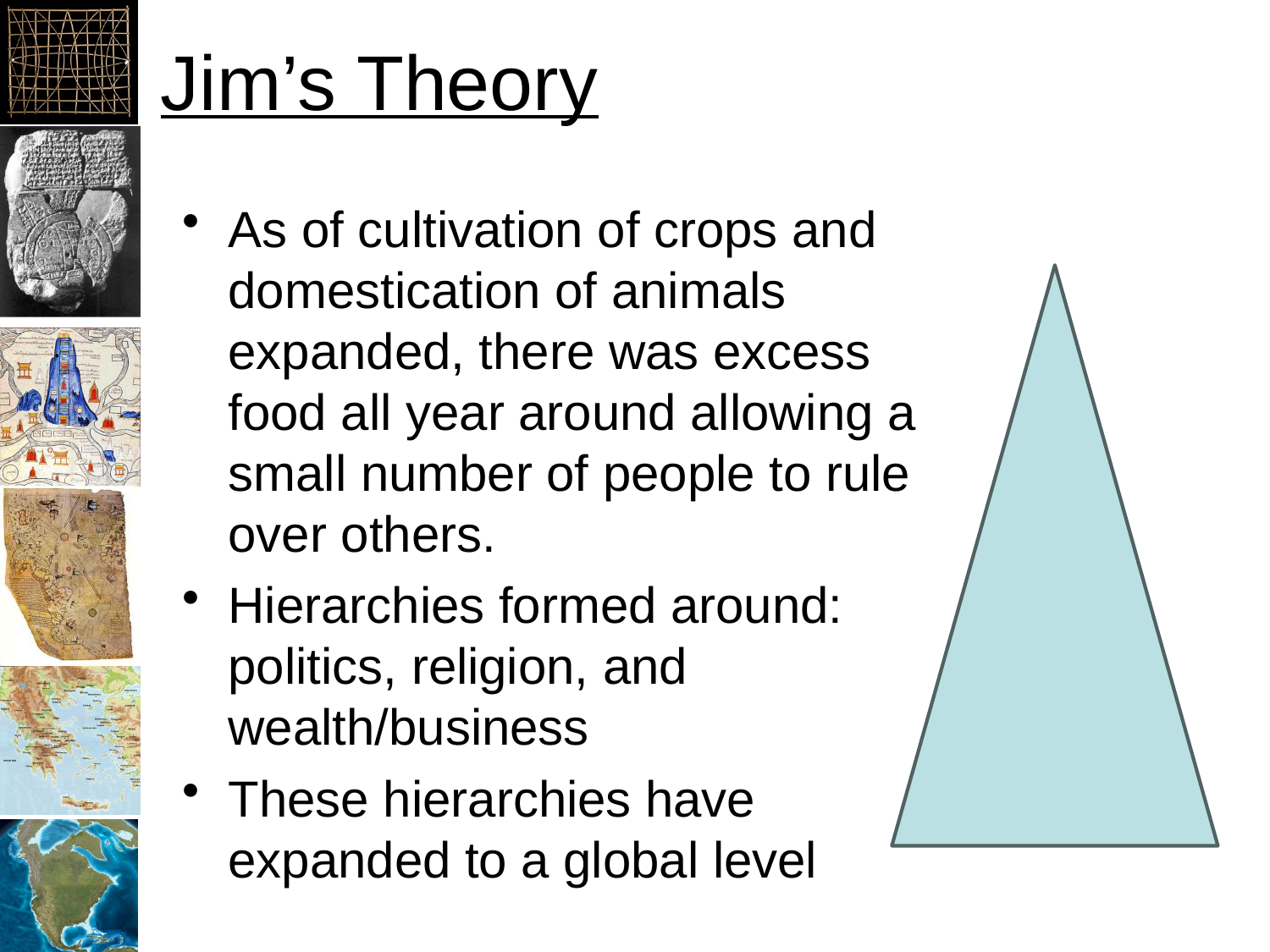

# Jim’s Theory
As of cultivation of crops and domestication of animals expanded, there was excess food all year around allowing a small number of people to rule over others.
Hierarchies formed around: politics, religion, and wealth/business
These hierarchies have expanded to a global level